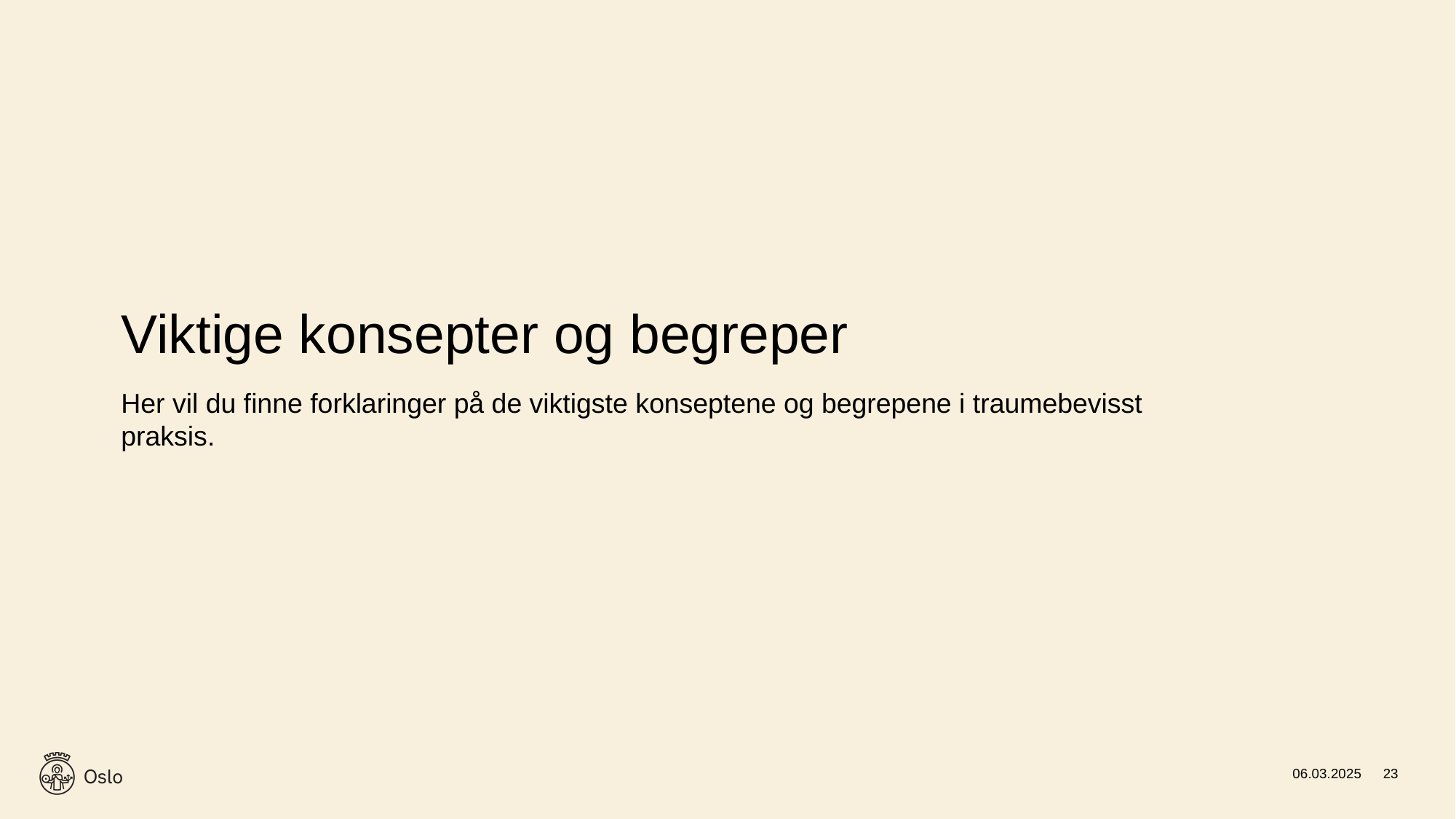

# Viktige konsepter og begreper
Her vil du finne forklaringer på de viktigste konseptene og begrepene i traumebevisst praksis.
06.03.2025
23